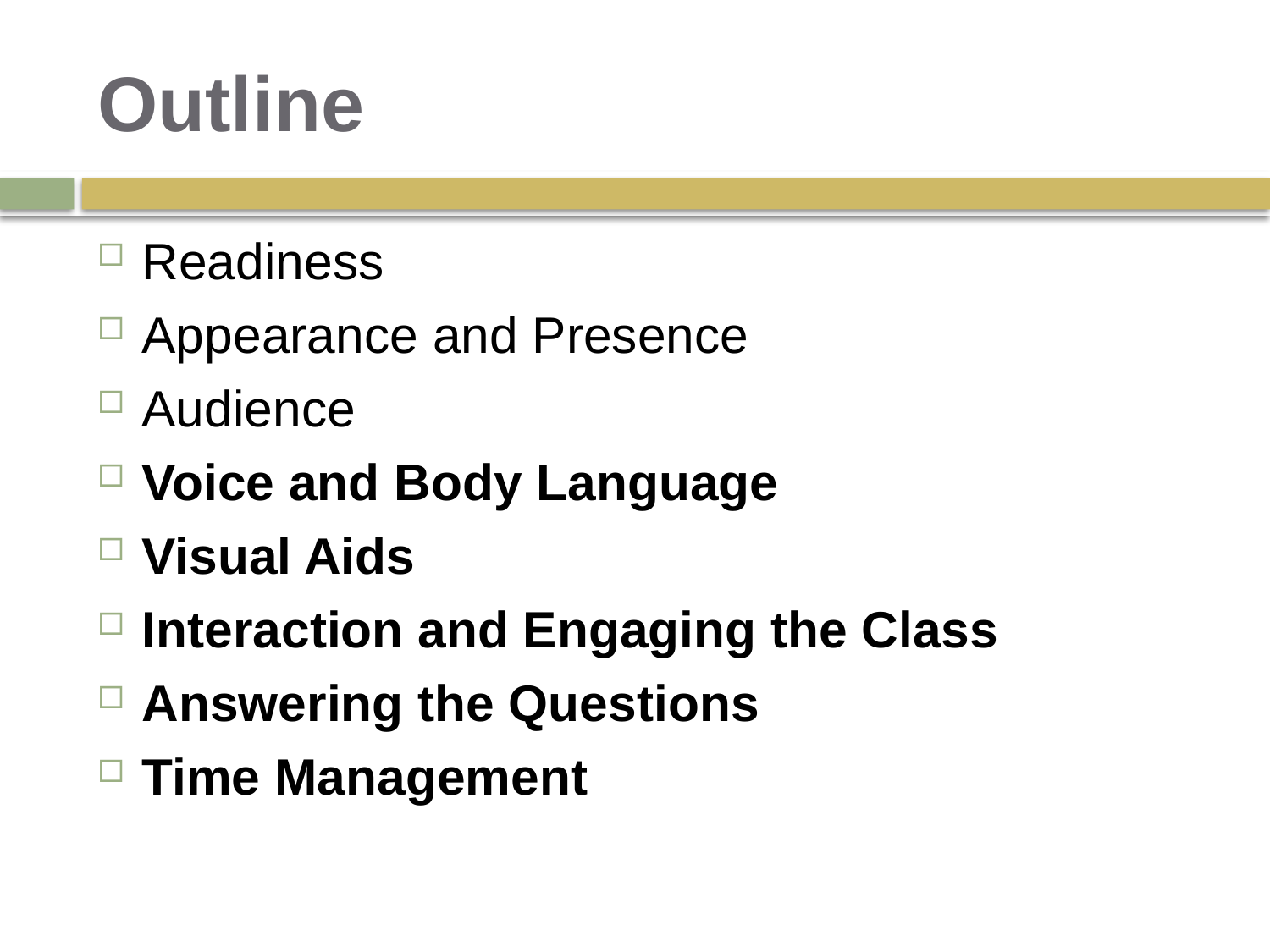

# Outline
Readiness
Appearance and Presence
Audience
Voice and Body Language
Visual Aids
Interaction and Engaging the Class
Answering the Questions
Time Management